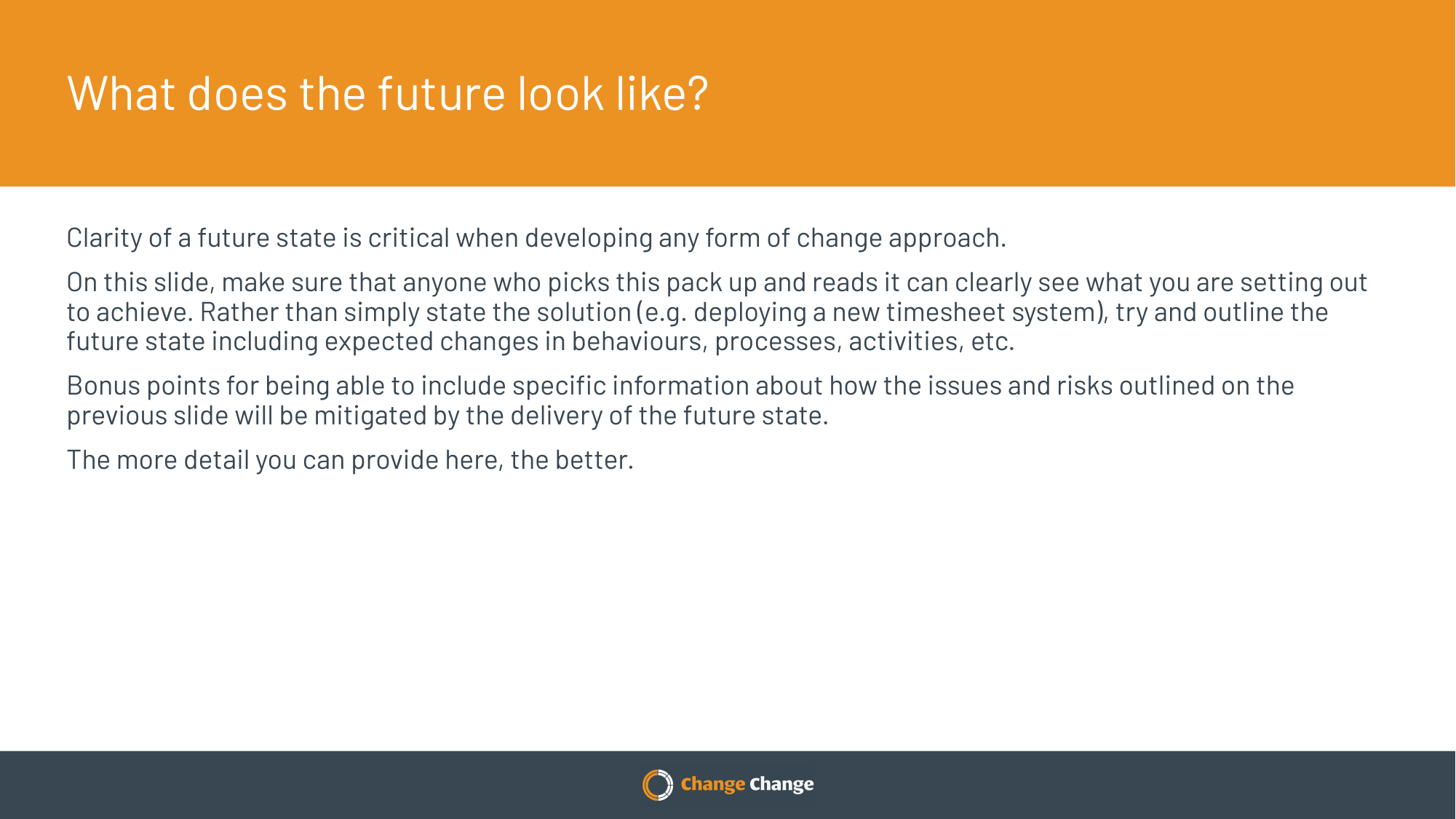

# What does the future look like?
Clarity of a future state is critical when developing any form of change approach.
On this slide, make sure that anyone who picks this pack up and reads it can clearly see what you are setting out to achieve. Rather than simply state the solution (e.g. deploying a new timesheet system), try and outline the future state including expected changes in behaviours, processes, activities, etc.
Bonus points for being able to include specific information about how the issues and risks outlined on the previous slide will be mitigated by the delivery of the future state.
The more detail you can provide here, the better.